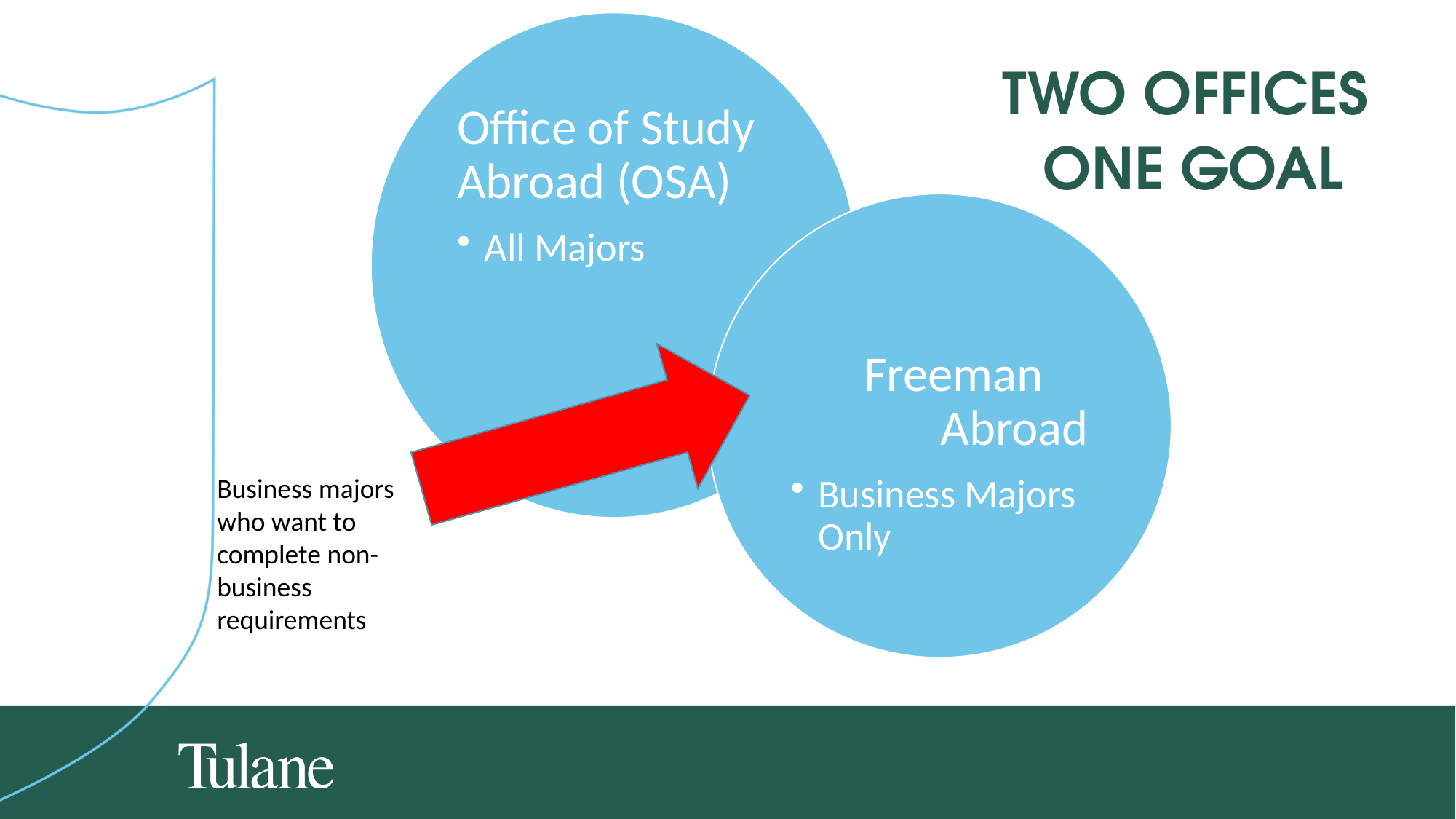

Office of Study Abroad (OSA)
All Majors
# Two Offices
One goal

      Freeman      Abroad
Business Majors Only

Business majors who want to complete non-business requirements